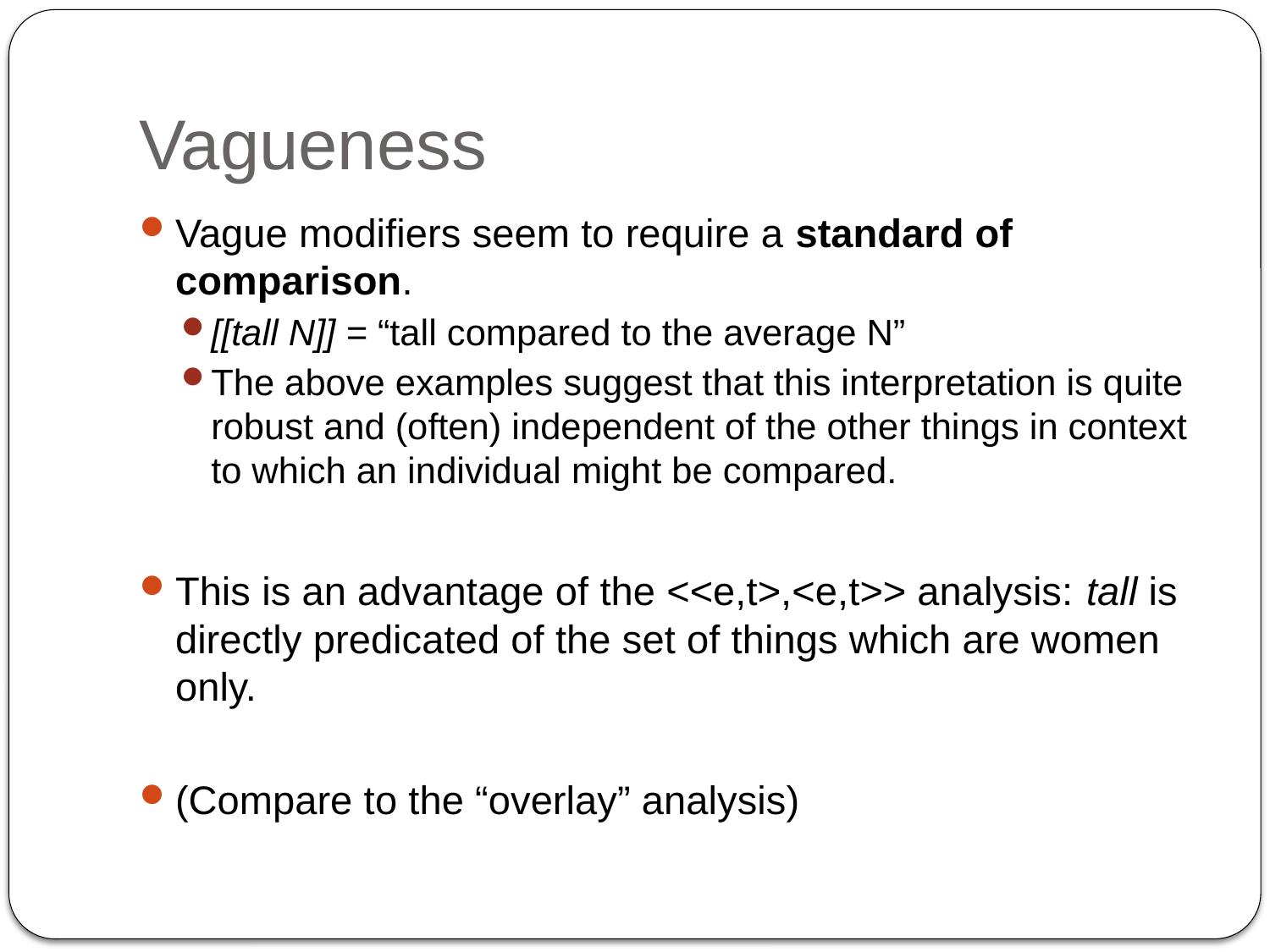

# Vagueness
Vague modifiers seem to require a standard of comparison.
[[tall N]] = “tall compared to the average N”
The above examples suggest that this interpretation is quite robust and (often) independent of the other things in context to which an individual might be compared.

This is an advantage of the <<e,t>,<e,t>> analysis: tall is directly predicated of the set of things which are women only.

(Compare to the “overlay” analysis)